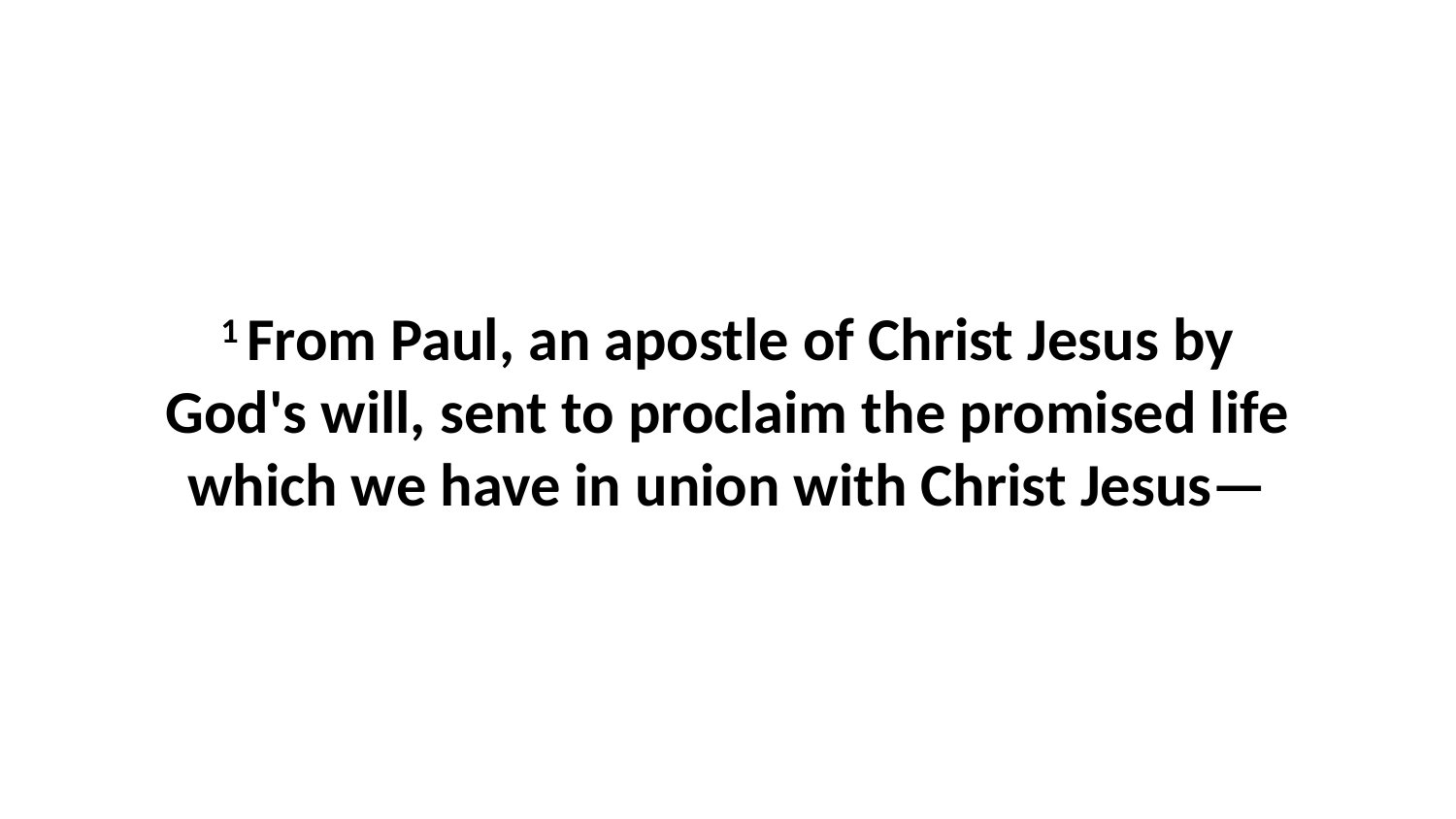

1 From Paul, an apostle of Christ Jesus by God's will, sent to proclaim the promised life which we have in union with Christ Jesus—